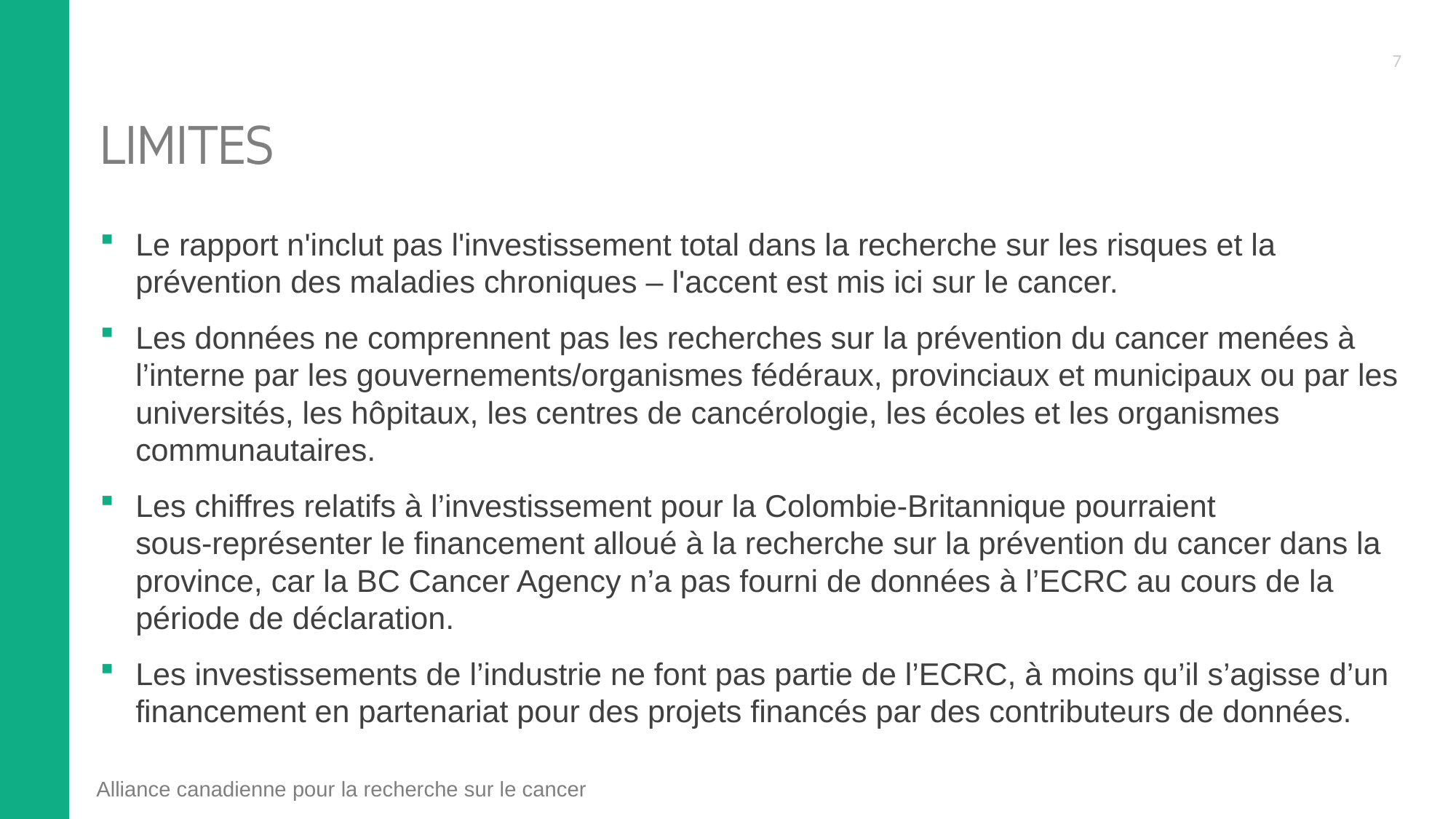

7
# LIMITES
Le rapport n'inclut pas l'investissement total dans la recherche sur les risques et la prévention des maladies chroniques – l'accent est mis ici sur le cancer.
Les données ne comprennent pas les recherches sur la prévention du cancer menées à l’interne par les gouvernements/organismes fédéraux, provinciaux et municipaux ou par les universités, les hôpitaux, les centres de cancérologie, les écoles et les organismes communautaires.
Les chiffres relatifs à l’investissement pour la Colombie‑Britannique pourraient sous‑représenter le financement alloué à la recherche sur la prévention du cancer dans la province, car la BC Cancer Agency n’a pas fourni de données à l’ECRC au cours de la période de déclaration.
Les investissements de l’industrie ne font pas partie de l’ECRC, à moins qu’il s’agisse d’un financement en partenariat pour des projets financés par des contributeurs de données.